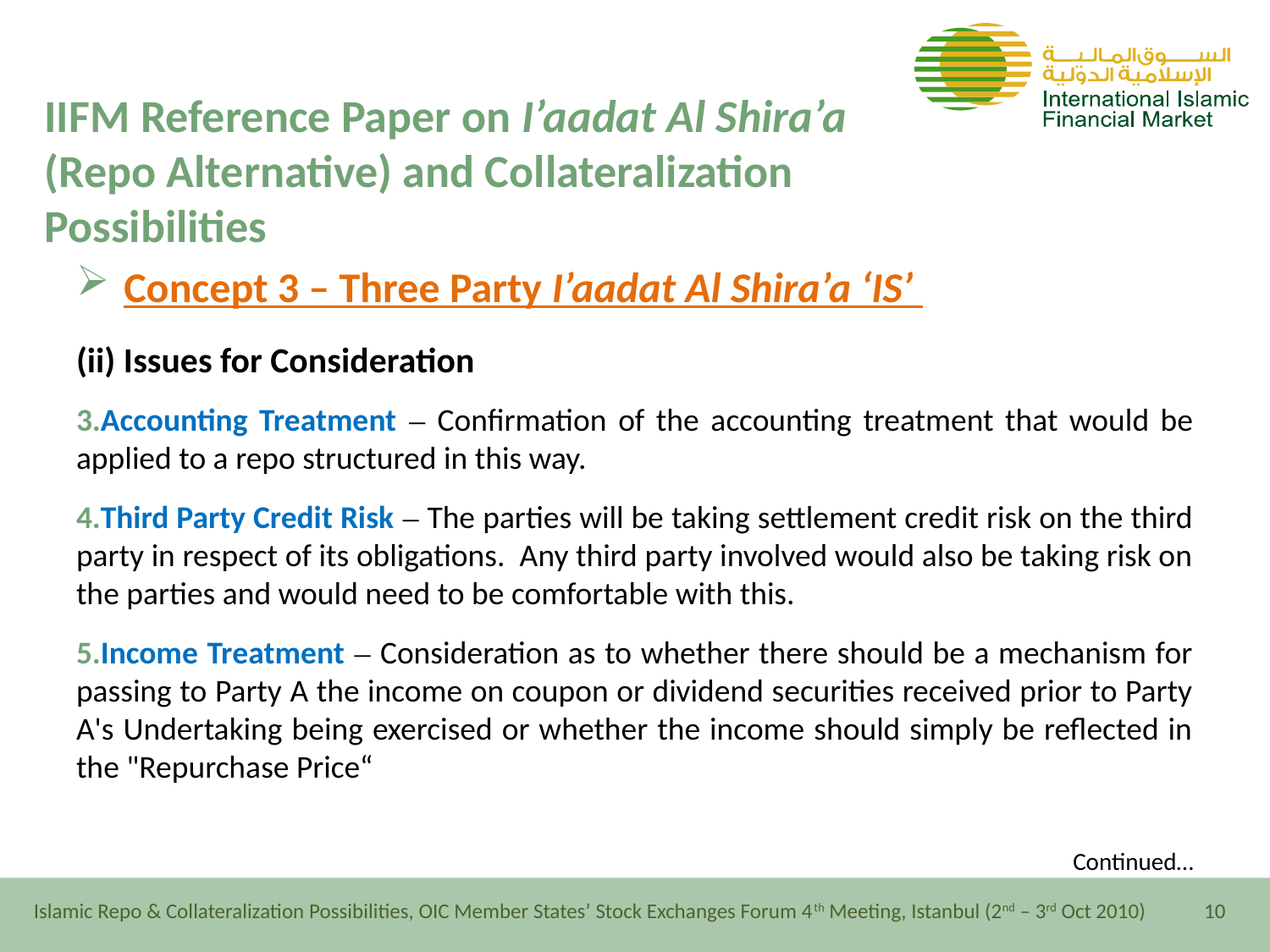

# IIFM Reference Paper on I’aadat Al Shira’a (Repo Alternative) and Collateralization Possibilities
Concept 3 – Three Party I’aadat Al Shira’a ‘IS’

(ii) Issues for Consideration

Accounting Treatment – Confirmation of the accounting treatment that would be applied to a repo structured in this way.
Third Party Credit Risk – The parties will be taking settlement credit risk on the third party in respect of its obligations.  Any third party involved would also be taking risk on the parties and would need to be comfortable with this.
Income Treatment – Consideration as to whether there should be a mechanism for passing to Party A the income on coupon or dividend securities received prior to Party A's Undertaking being exercised or whether the income should simply be reflected in the "Repurchase Price“

Continued…

Islamic Repo & Collateralization Possibilities, OIC Member States’ Stock Exchanges Forum 4th Meeting, Istanbul (2nd – 3rd Oct 2010)

10